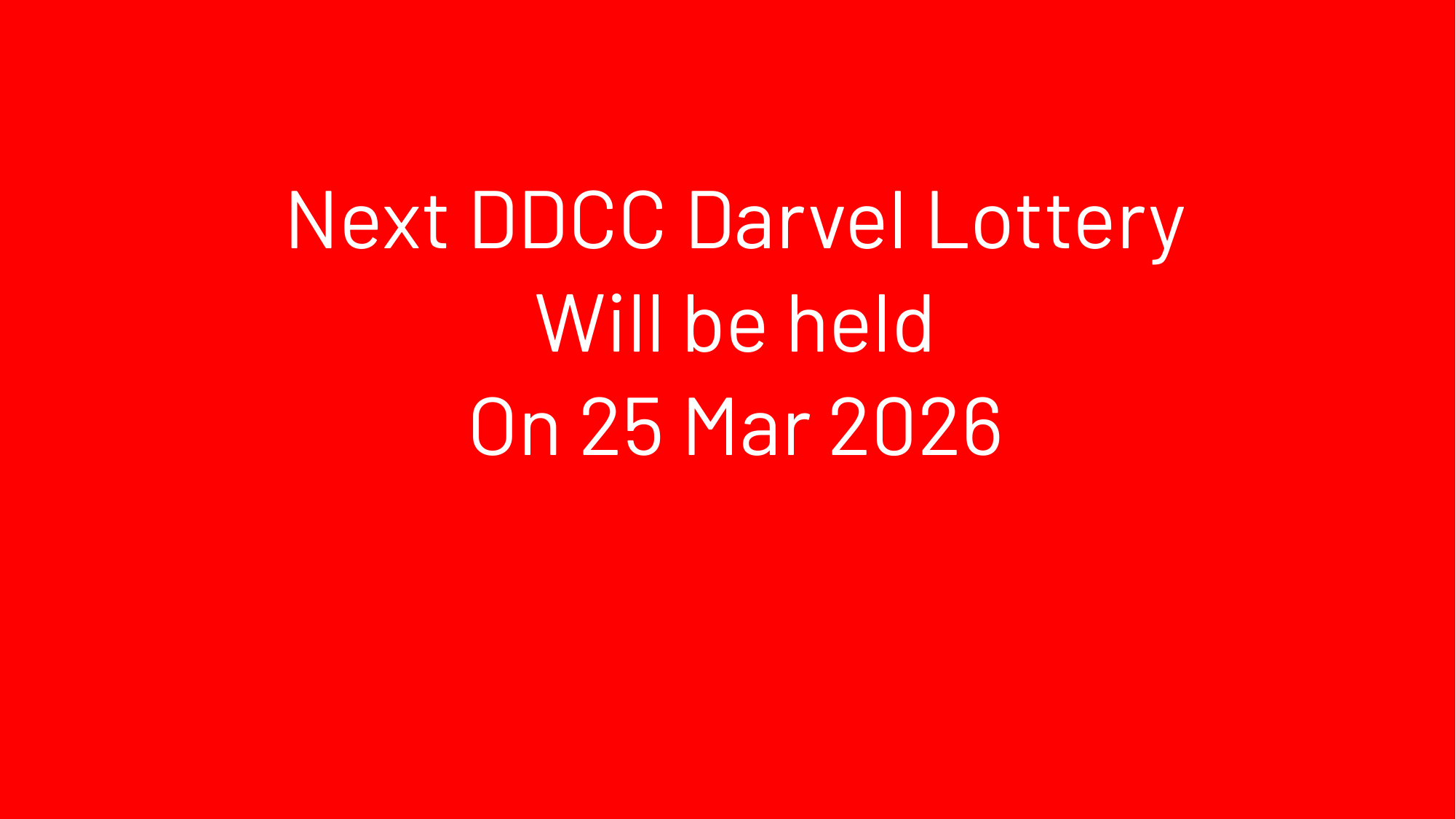

Next DDCC Darvel Lottery
Will be held
On 25 Mar 2026